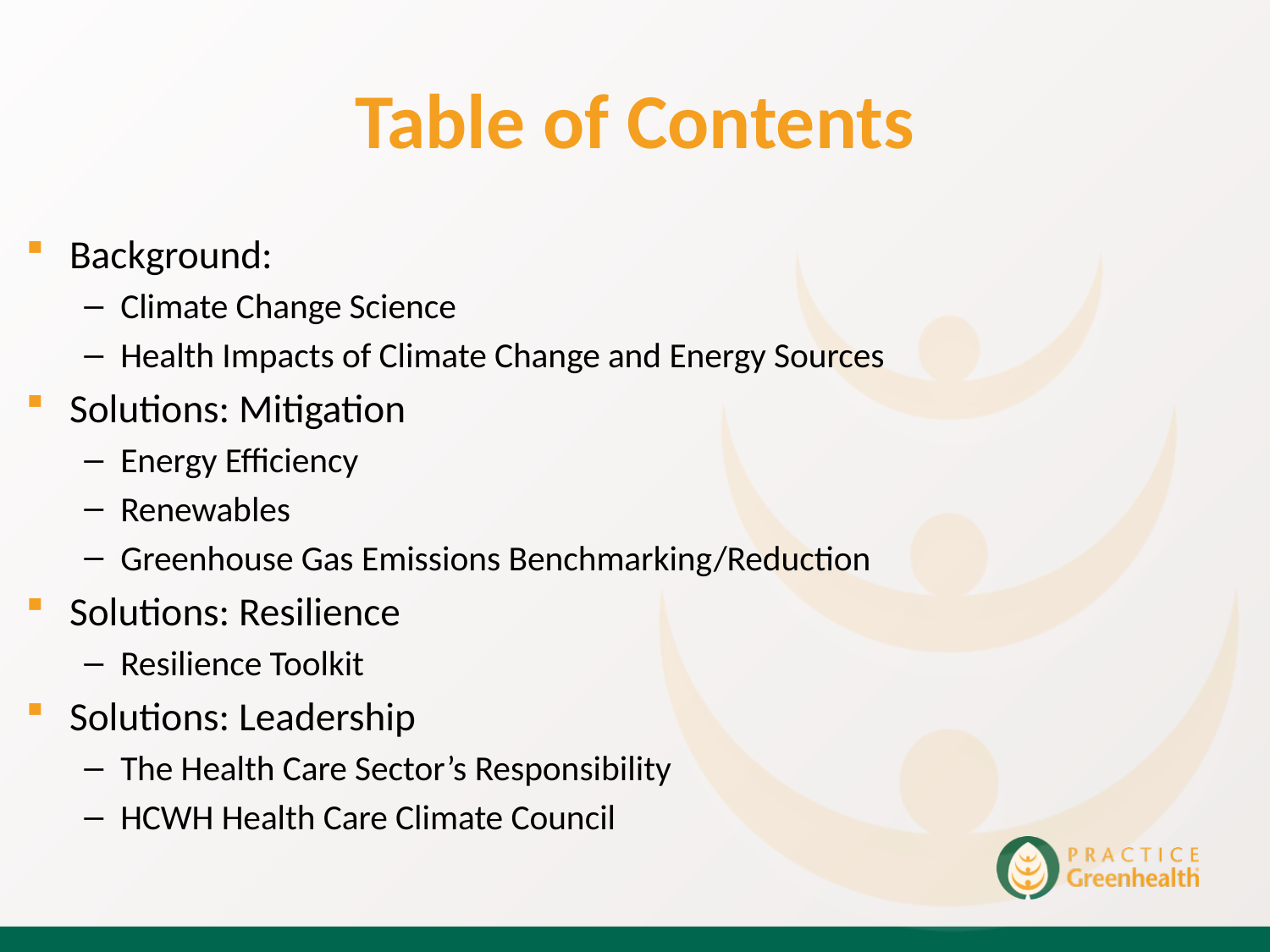

# Table of Contents
Background:
Climate Change Science
Health Impacts of Climate Change and Energy Sources
Solutions: Mitigation
Energy Efficiency
Renewables
Greenhouse Gas Emissions Benchmarking/Reduction
Solutions: Resilience
Resilience Toolkit
Solutions: Leadership
The Health Care Sector’s Responsibility
HCWH Health Care Climate Council